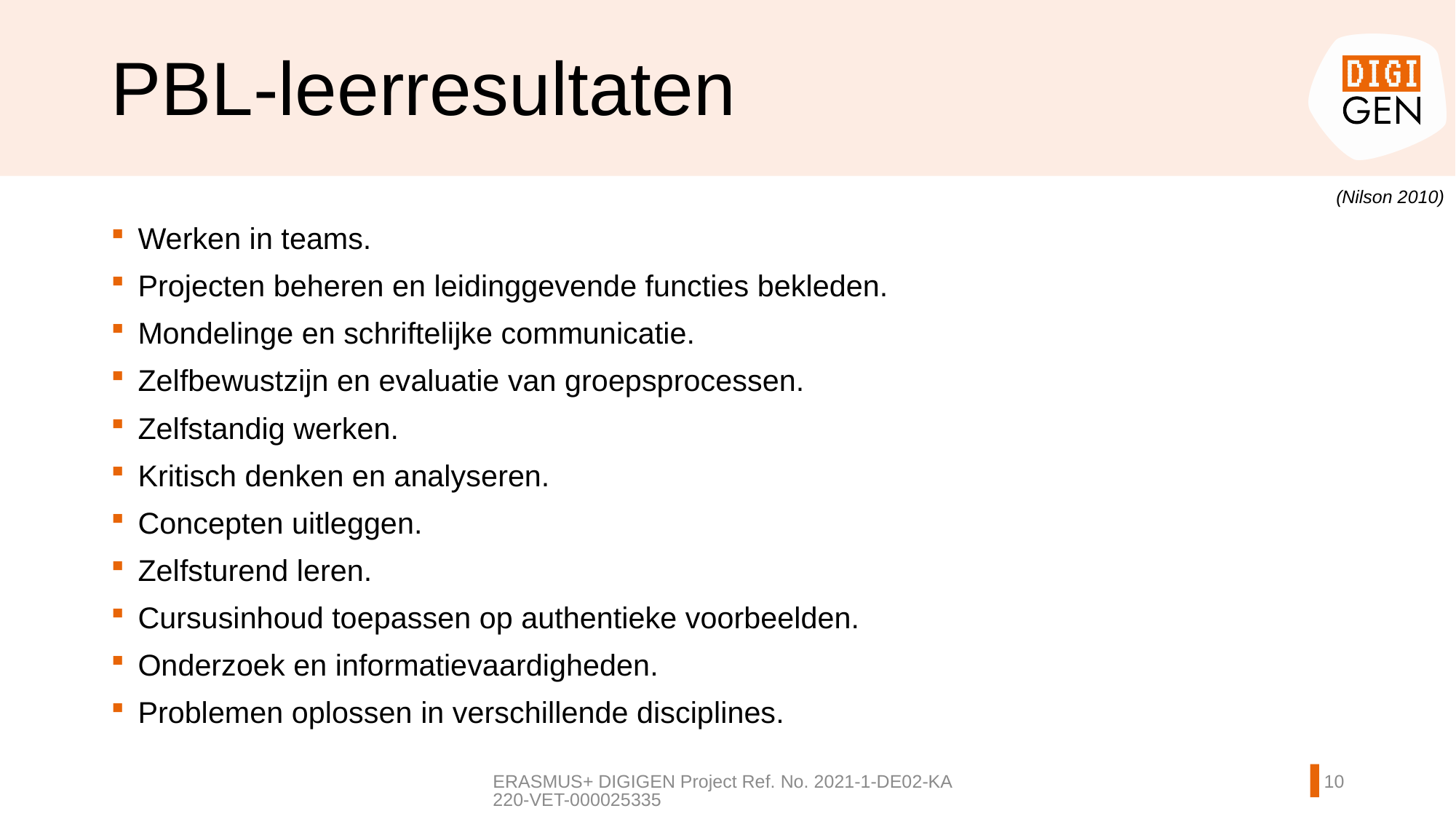

# PBL-leerresultaten
(Nilson 2010)
Werken in teams.
Projecten beheren en leidinggevende functies bekleden.
Mondelinge en schriftelijke communicatie.
Zelfbewustzijn en evaluatie van groepsprocessen.
Zelfstandig werken.
Kritisch denken en analyseren.
Concepten uitleggen.
Zelfsturend leren.
Cursusinhoud toepassen op authentieke voorbeelden.
Onderzoek en informatievaardigheden.
Problemen oplossen in verschillende disciplines.
ERASMUS+ DIGIGEN
Project Ref. No. 2021-1-DE02-KA220-VET-000025335
10